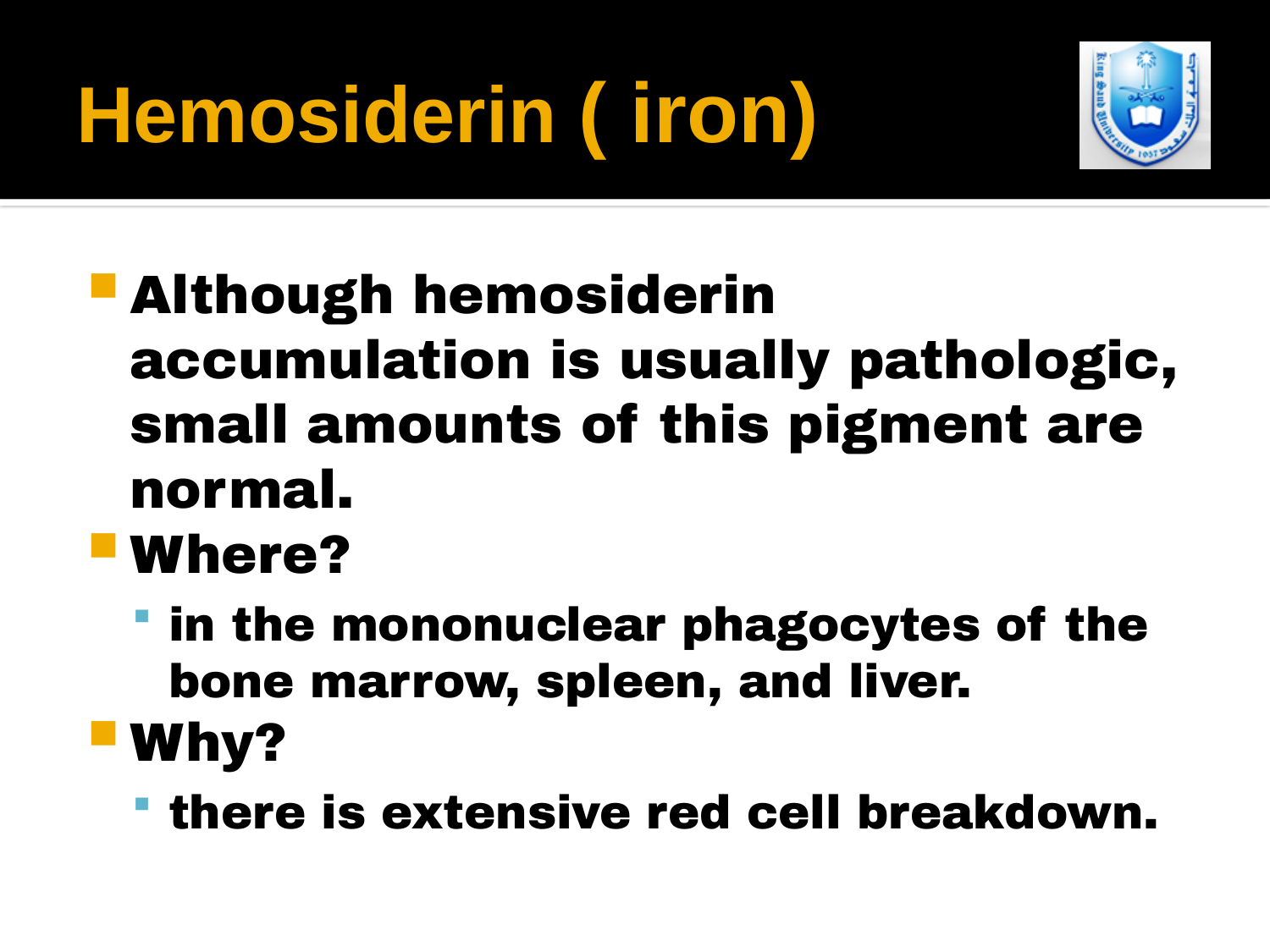

# Hemosiderin ( iron)
Although hemosiderin accumulation is usually pathologic, small amounts of this pigment are normal.
Where?
in the mononuclear phagocytes of the bone marrow, spleen, and liver.
Why?
there is extensive red cell breakdown.